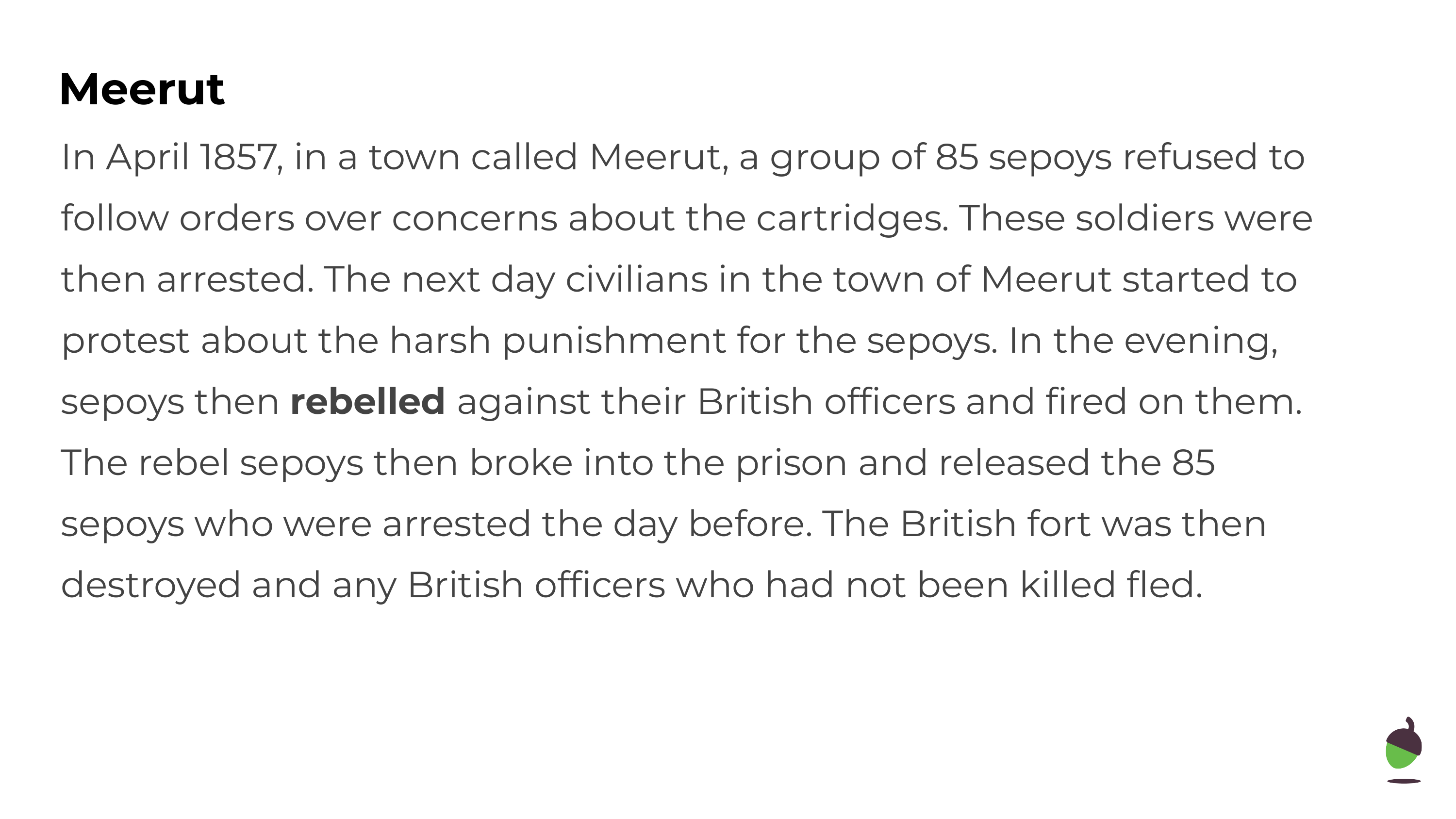

Meerut
In April 1857, in a town called Meerut, a group of 85 sepoys refused to follow orders over concerns about the cartridges. These soldiers were then arrested. The next day civilians in the town of Meerut started to protest about the harsh punishment for the sepoys. In the evening, sepoys then rebelled against their British officers and fired on them. The rebel sepoys then broke into the prison and released the 85 sepoys who were arrested the day before. The British fort was then destroyed and any British officers who had not been killed fled.

3